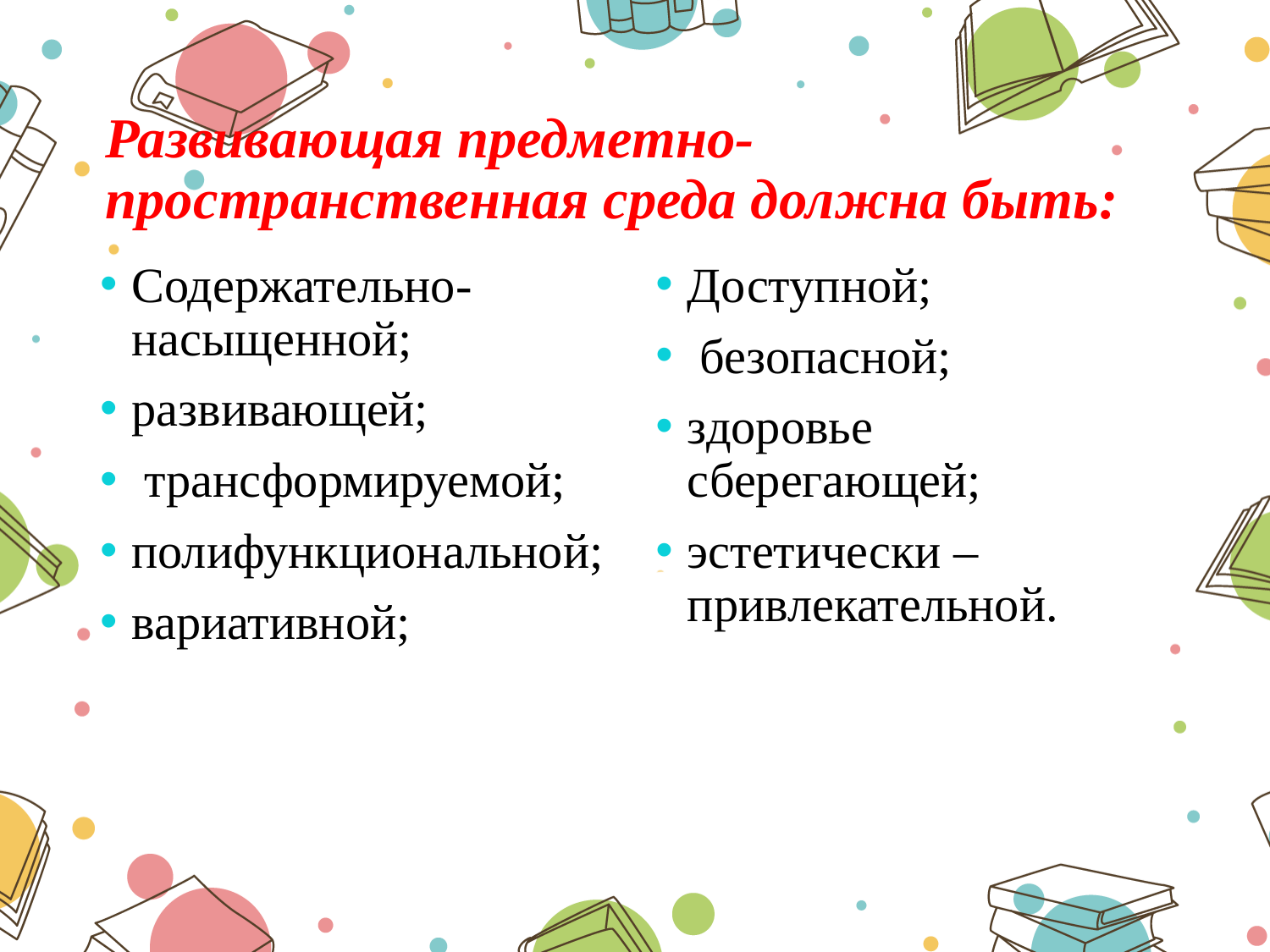

# Развивающая предметно-пространственная среда должна быть:
Содержательно-насыщенной;
развивающей;
 трансформируемой;
полифункциональной;
вариативной;

Доступной;
 безопасной;
здоровье сберегающей;
эстетически – привлекательной.